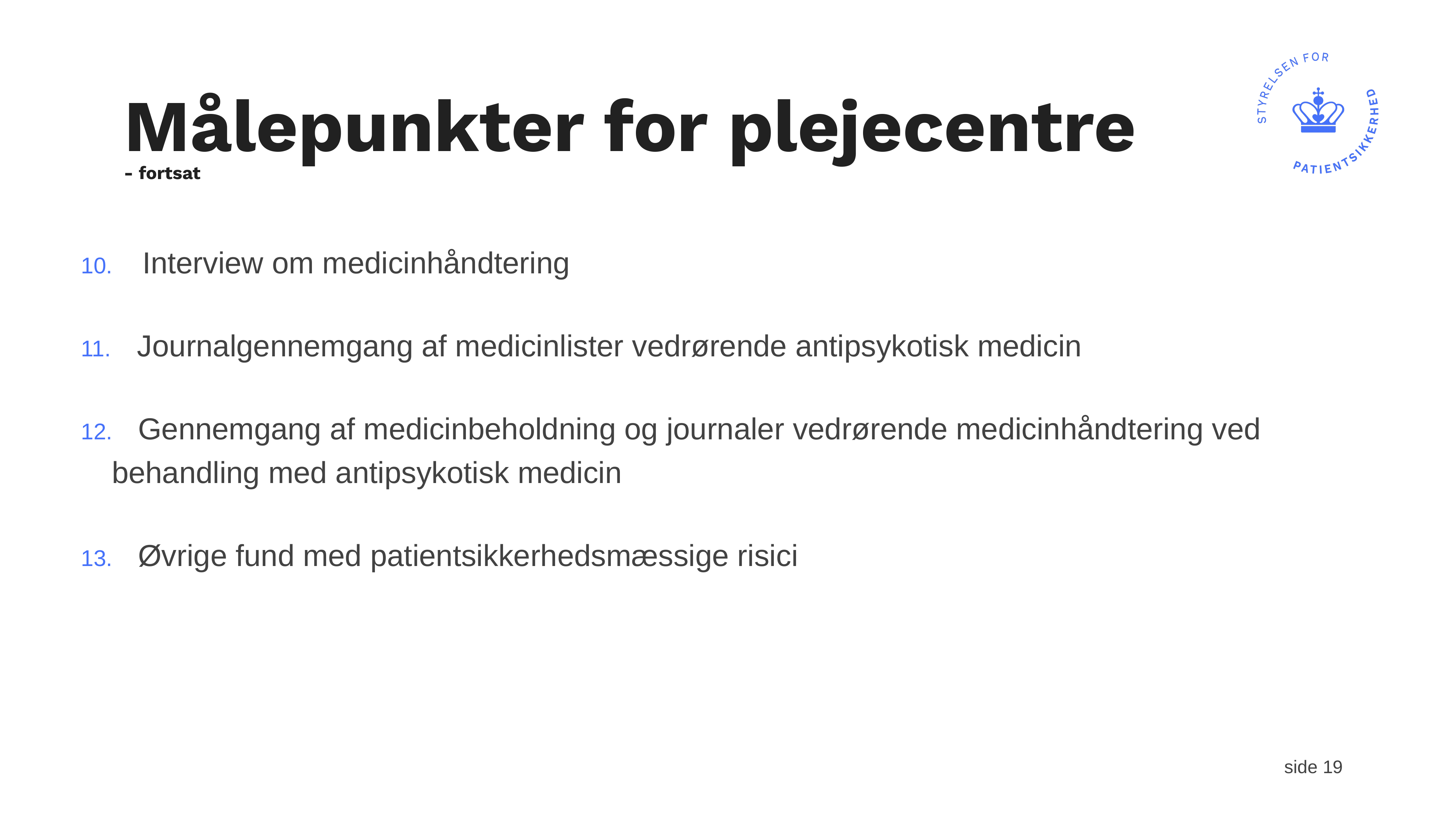

# Målepunkter for plejecentre - fortsat

  Interview om medicinhåndtering
   Journalgennemgang af medicinlister vedrørende antipsykotisk medicin
   Gennemgang af medicinbeholdning og journaler vedrørende medicinhåndtering ved behandling med antipsykotisk medicin
   Øvrige fund med patientsikkerhedsmæssige risici

side 19